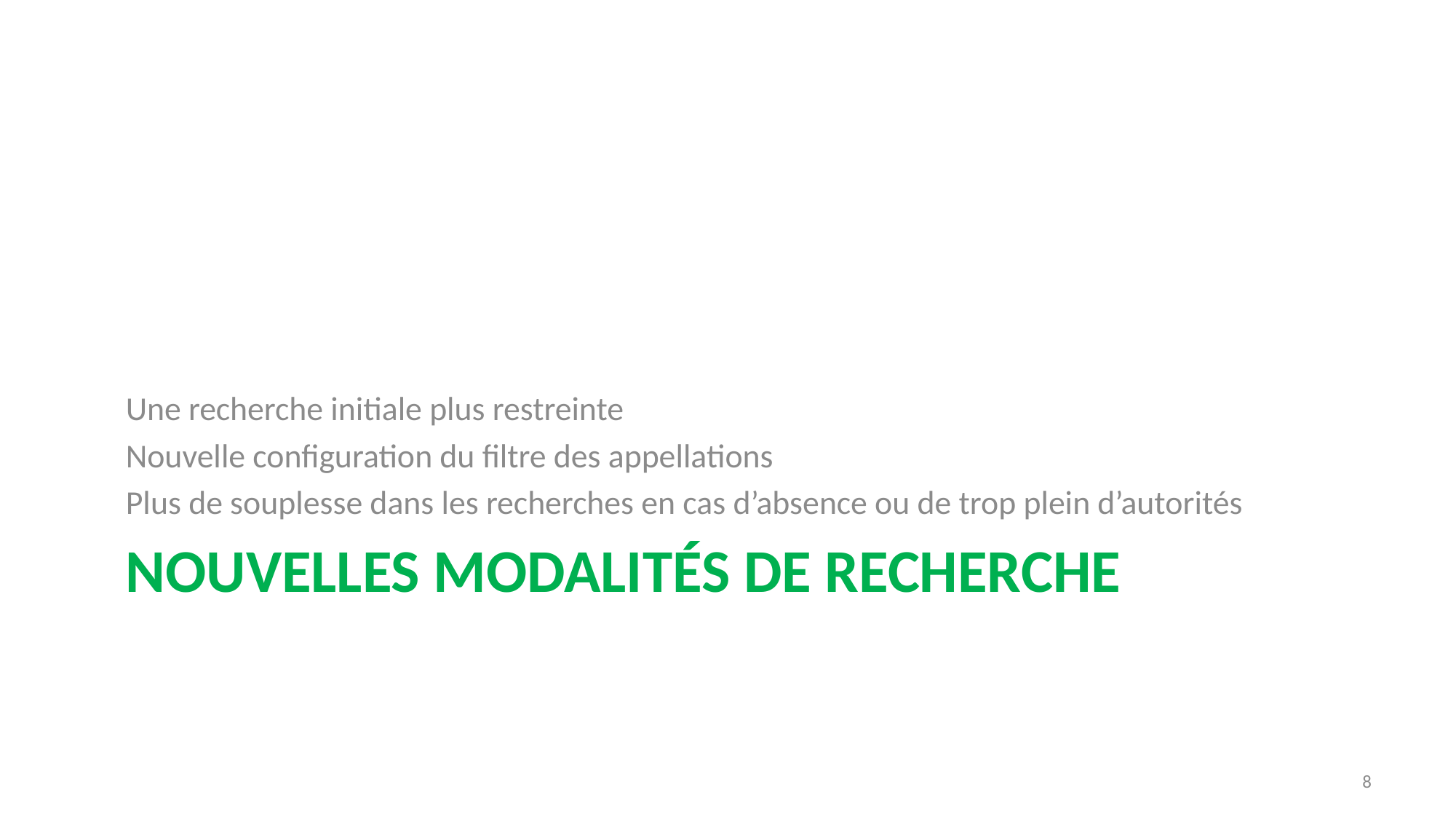

Une recherche initiale plus restreinte
Nouvelle configuration du filtre des appellations
Plus de souplesse dans les recherches en cas d’absence ou de trop plein d’autorités
# Nouvelles modalités de recherche
8